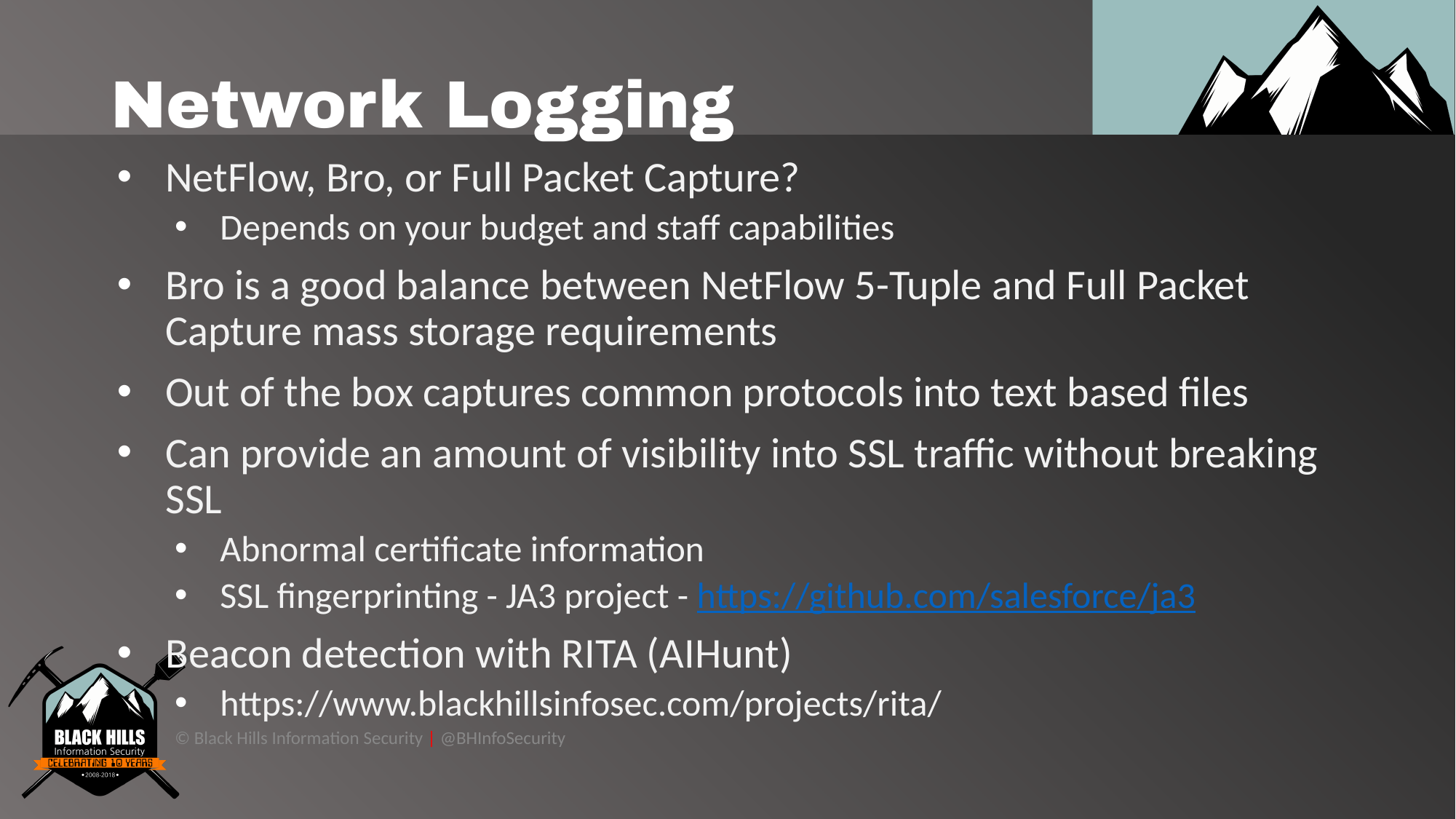

# Network Logging
NetFlow, Bro, or Full Packet Capture?
Depends on your budget and staff capabilities
Bro is a good balance between NetFlow 5-Tuple and Full Packet Capture mass storage requirements
Out of the box captures common protocols into text based files
Can provide an amount of visibility into SSL traffic without breaking SSL
Abnormal certificate information
SSL fingerprinting - JA3 project - https://github.com/salesforce/ja3
Beacon detection with RITA (AIHunt)
https://www.blackhillsinfosec.com/projects/rita/